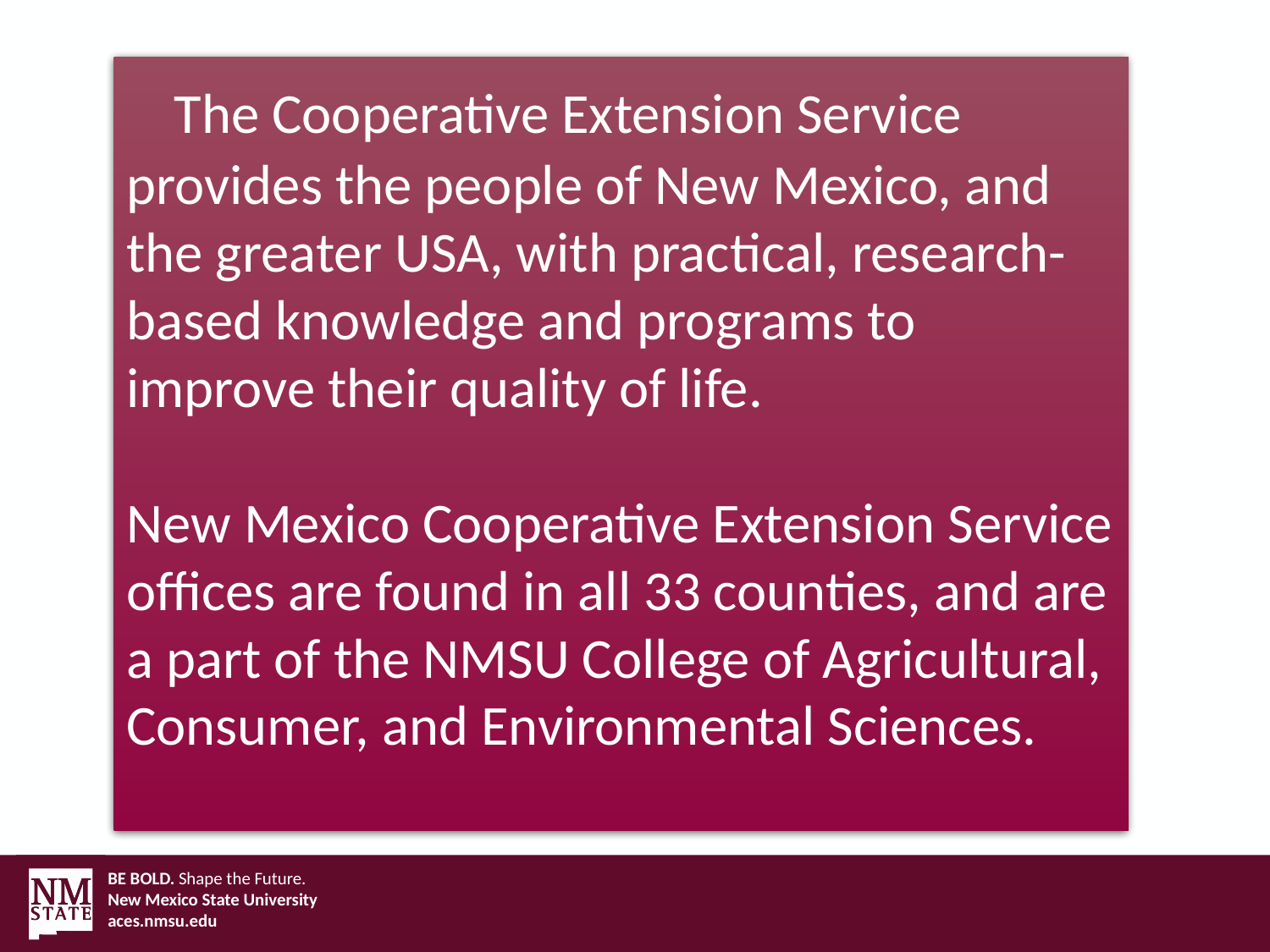

The Cooperative Extension Service provides the people of New Mexico, and the greater USA, with practical, research-based knowledge and programs to improve their quality of life.

New Mexico Cooperative Extension Service offices are found in all 33 counties, and are a part of the NMSU College of Agricultural, Consumer, and Environmental Sciences.